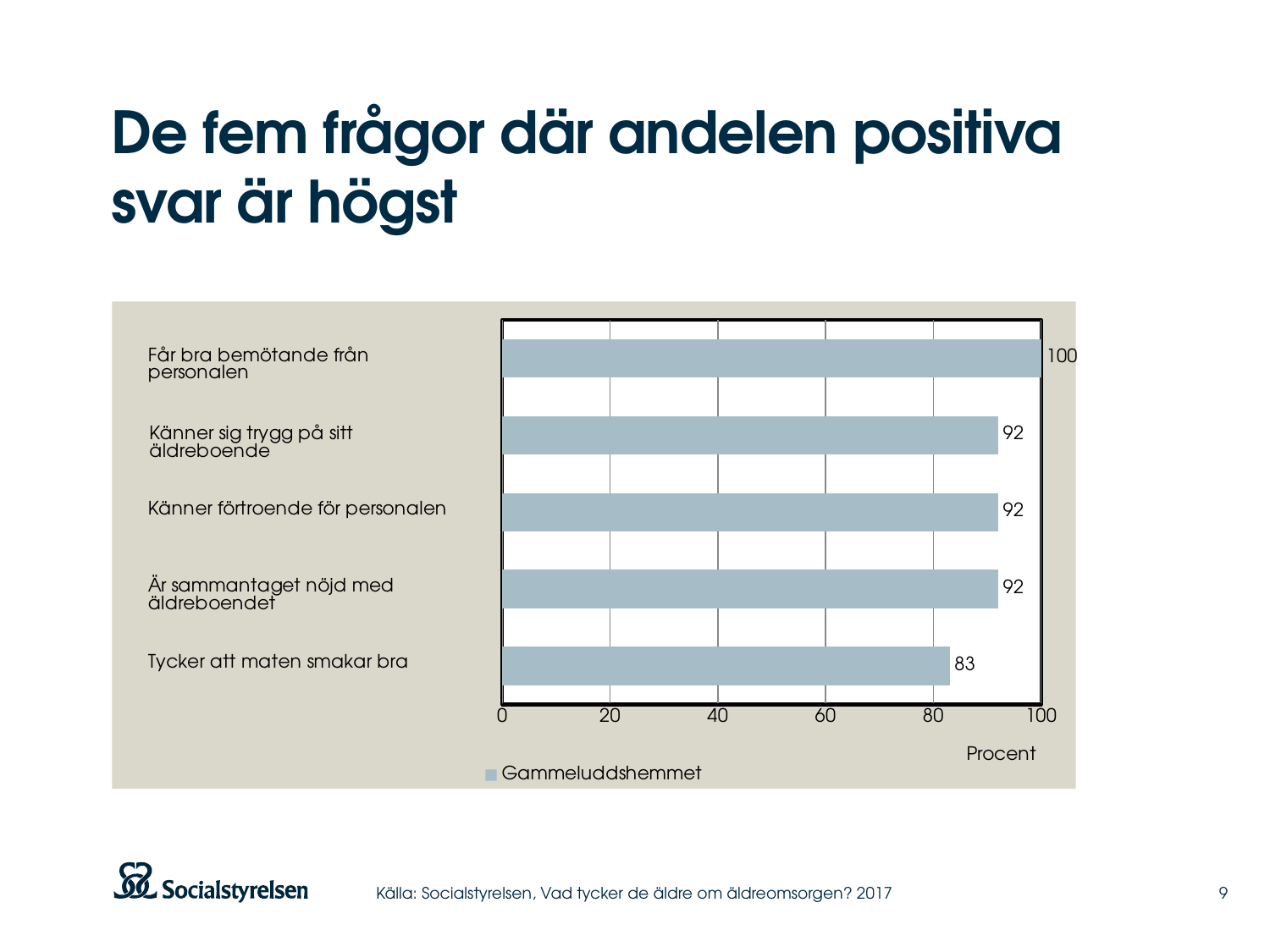

# De fem frågor där andelen positiva svar är högst

### Chart

| Category | Gammeluddshemmet |
|---|---|
| Tycker att maten smakar bra | 83.0 |
| Är sammantaget nöjd med äldreboendet | 92.0 |
| Känner förtroende för personalen | 92.0 |
| Känner sig trygg på sitt äldreboende | 92.0 |
| Får bra bemötande från personalen | 100.0 |
Källa: Socialstyrelsen, Vad tycker de äldre om äldreomsorgen? 2017
9